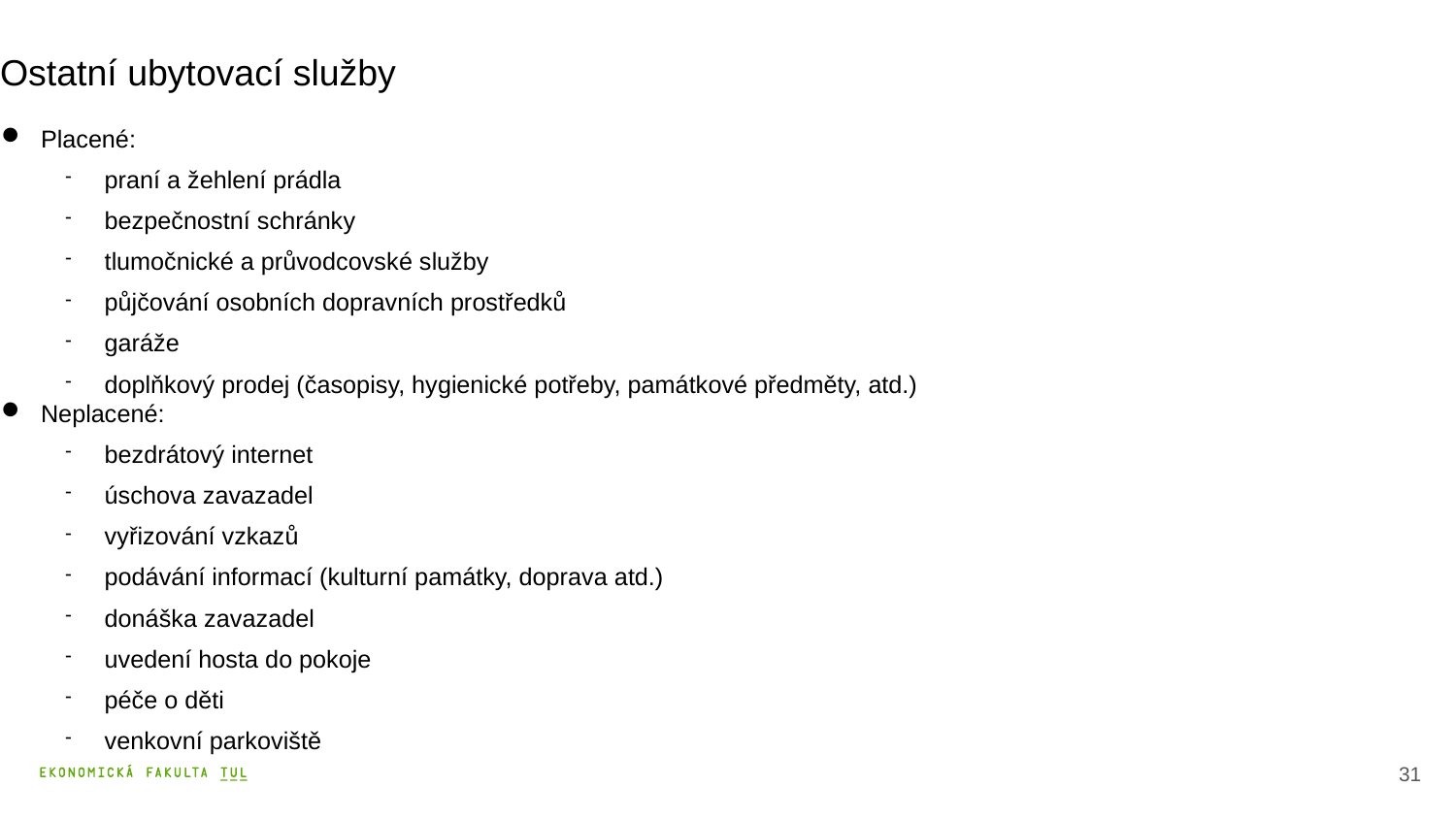

# Ostatní ubytovací služby
Placené:
praní a žehlení prádla
bezpečnostní schránky
tlumočnické a průvodcovské služby
půjčování osobních dopravních prostředků
garáže
doplňkový prodej (časopisy, hygienické potřeby, památkové předměty, atd.)
Neplacené:
bezdrátový internet
úschova zavazadel
vyřizování vzkazů
podávání informací (kulturní památky, doprava atd.)
donáška zavazadel
uvedení hosta do pokoje
péče o děti
venkovní parkoviště
31